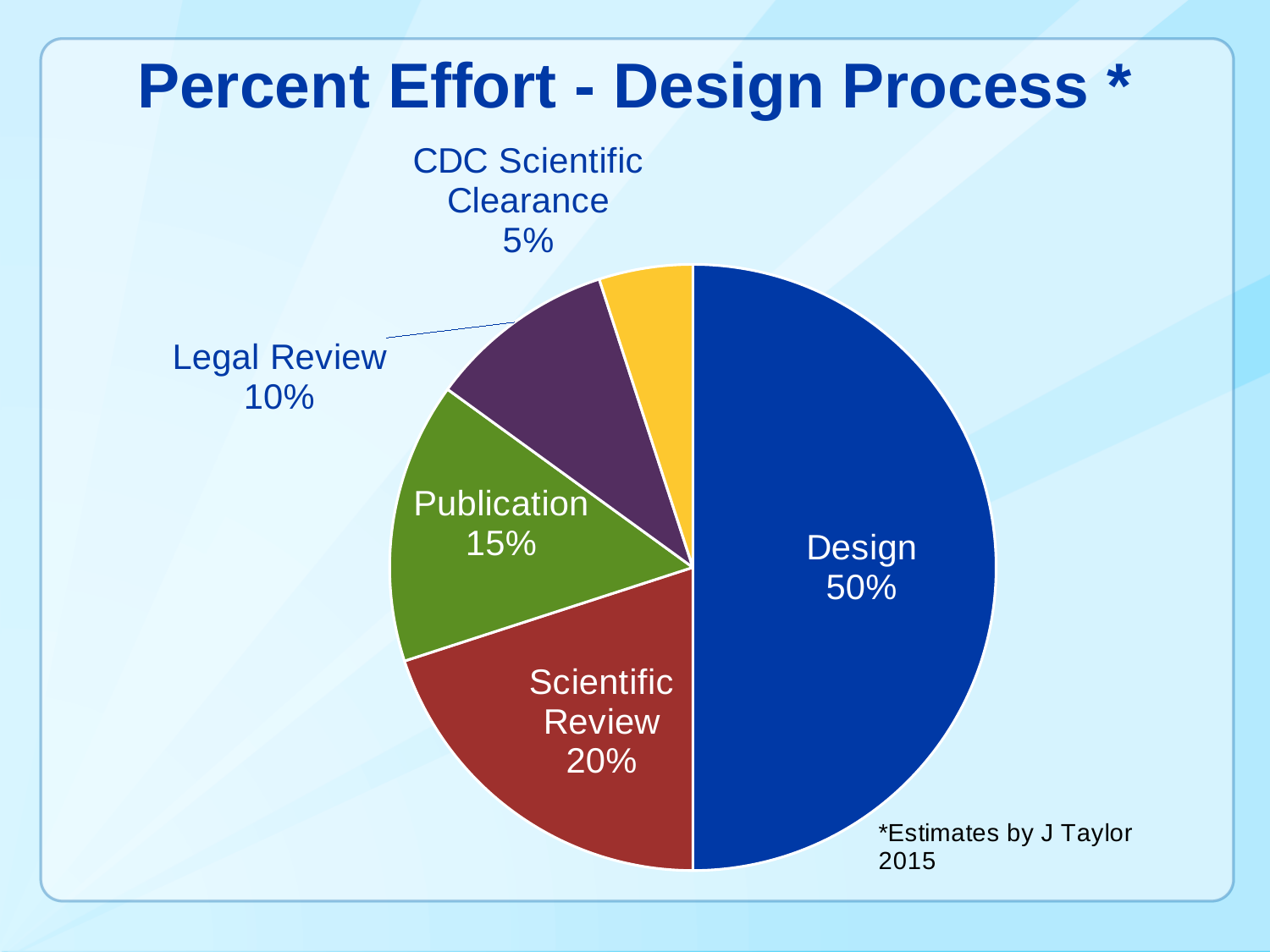

# Percent Effort - Design Process *

### Chart

| Category | Sales |
|---|---|
| Design | 50.0 |
| Scientific Review | 20.0 |
| Publication | 15.0 |
| Legal Review | 10.0 |
| CDC Scientific Clearance | 5.0 |